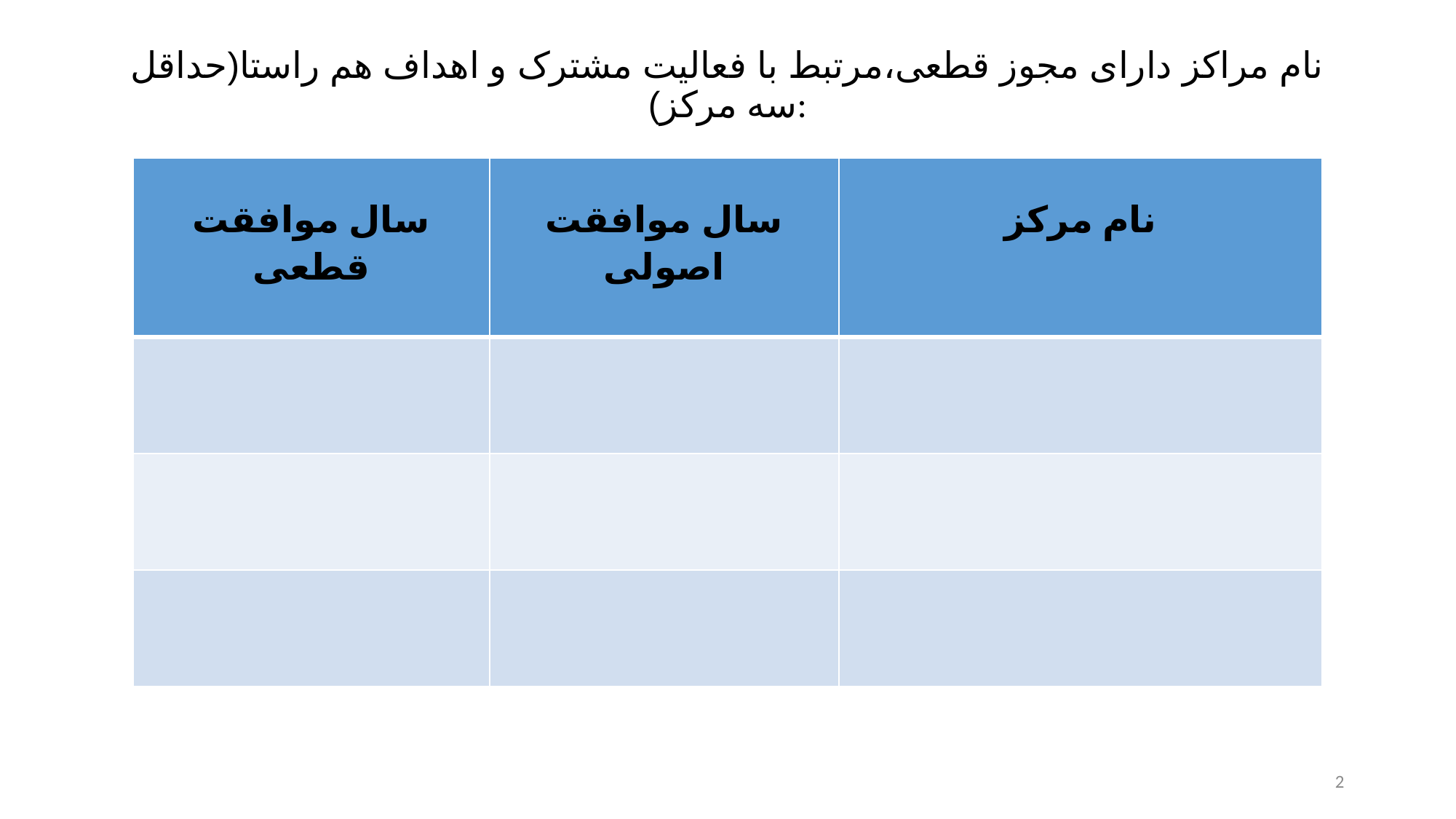

# نام مراکز دارای مجوز قطعی،مرتبط با فعالیت مشترک و اهداف هم راستا(حداقل سه مرکز):
| سال موافقت قطعی | سال موافقت اصولی | نام مرکز |
| --- | --- | --- |
|  |  |  |
|  |  |  |
|  |  |  |
2